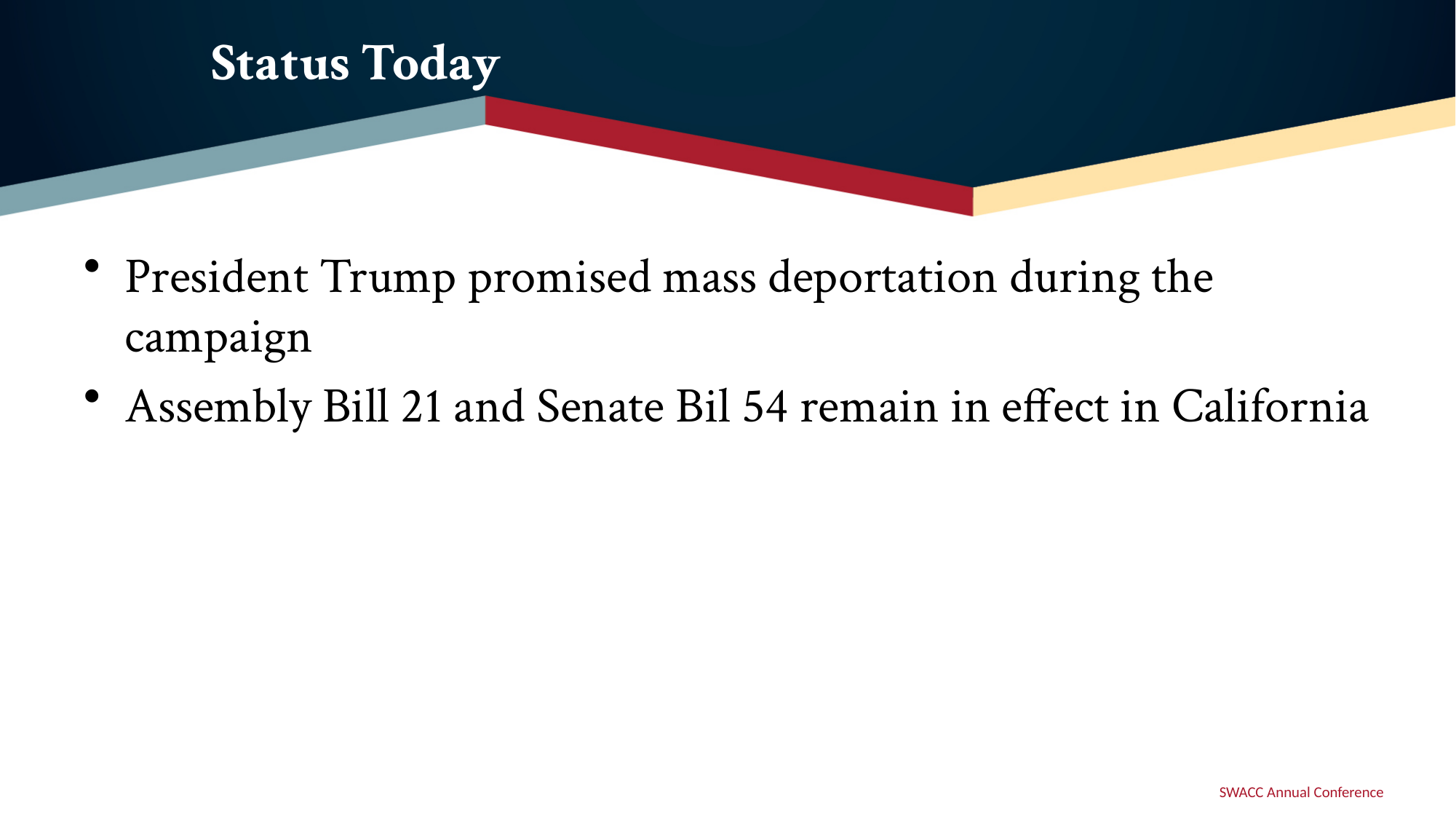

# Status Today
President Trump promised mass deportation during the campaign
Assembly Bill 21 and Senate Bil 54 remain in effect in California